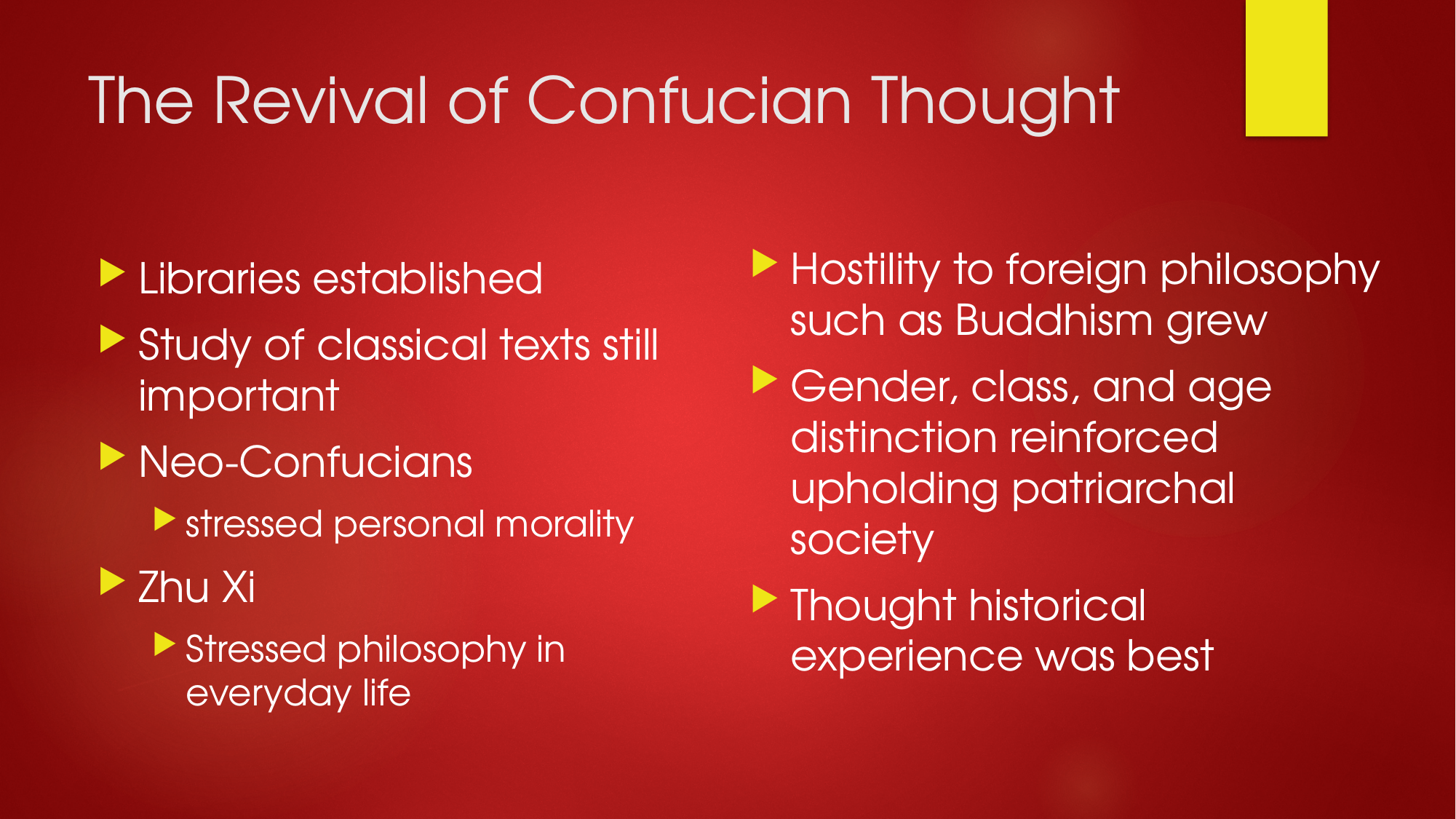

# The Revival of Confucian Thought
Hostility to foreign philosophy such as Buddhism grew
Gender, class, and age distinction reinforced upholding patriarchal society
Thought historical experience was best

Libraries established
Study of classical texts still important
Neo-Confucians
stressed personal morality
Zhu Xi
Stressed philosophy in everyday life